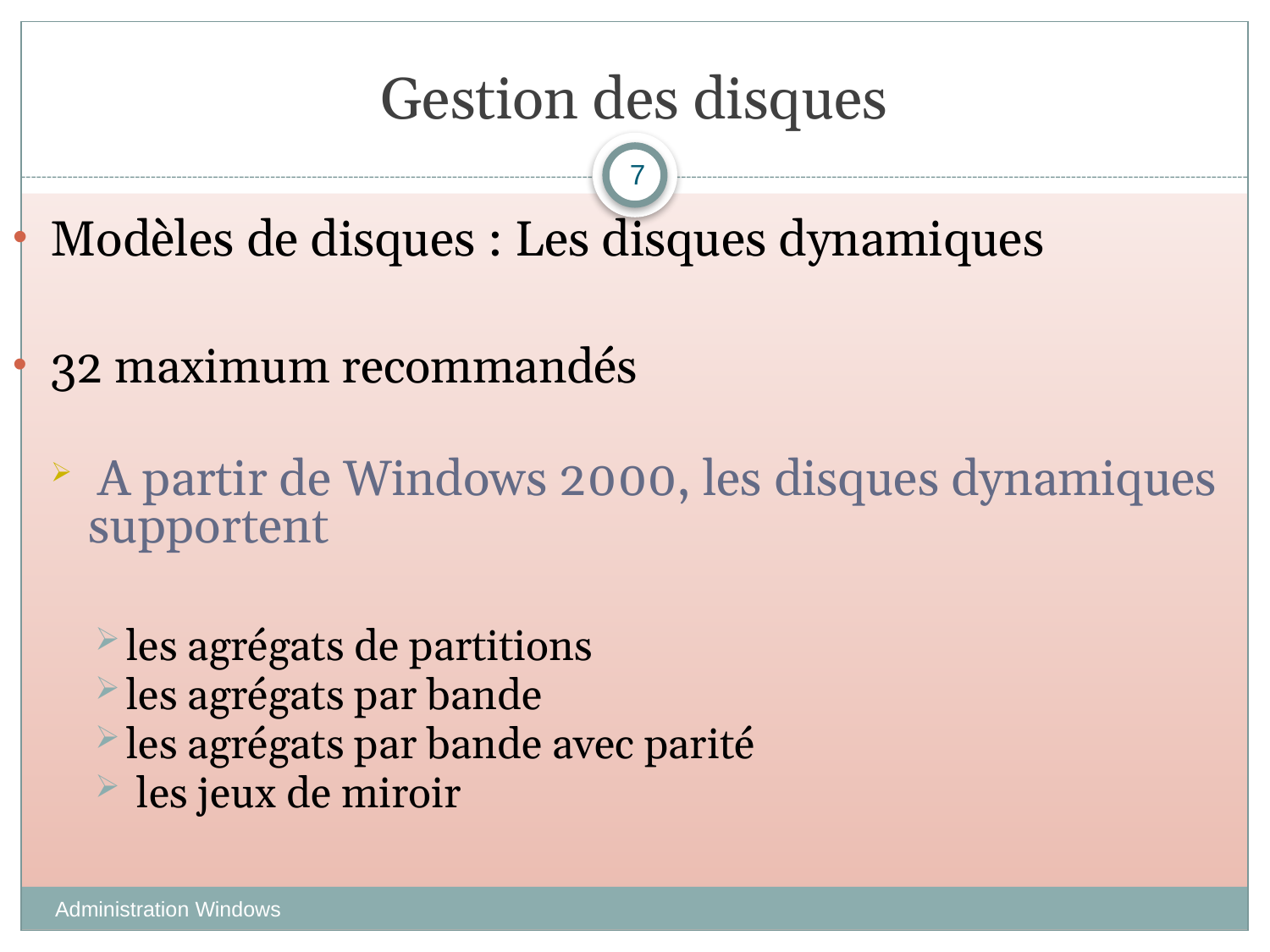

# Gestion des disques
7
Modèles de disques : Les disques dynamiques

32 maximum recommandés

 A partir de Windows 2000, les disques dynamiques  supportent

les agrégats de partitions
les agrégats par bande
les agrégats par bande avec parité
 les jeux de miroir
Administration Windows